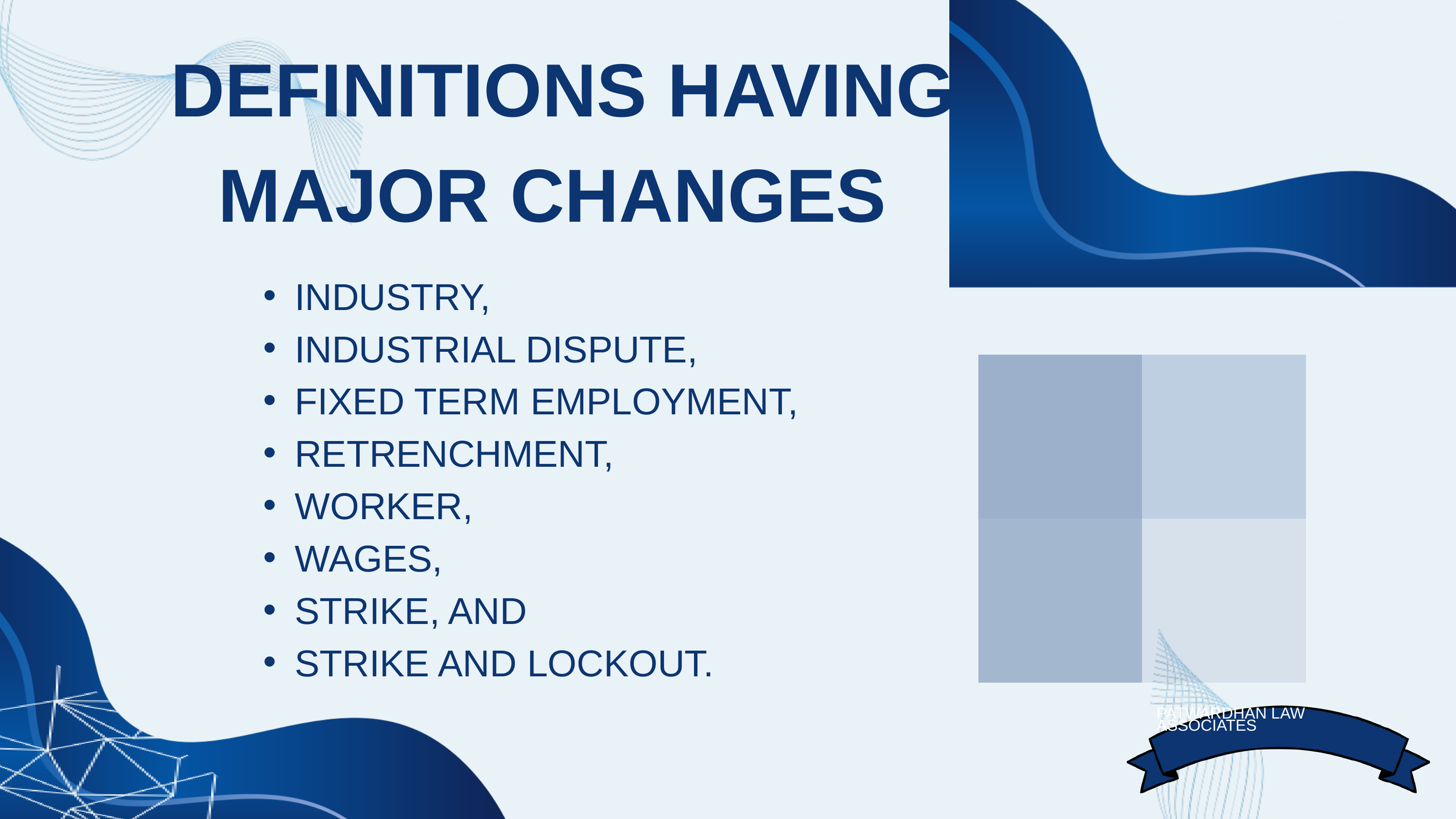

DEFINITIONS HAVING MAJOR CHANGES
INDUSTRY,
INDUSTRIAL DISPUTE,
FIXED TERM EMPLOYMENT,
RETRENCHMENT,
WORKER,
WAGES,
STRIKE, AND
STRIKE AND LOCKOUT.

PATWARDHAN LAW ASSOCIATES